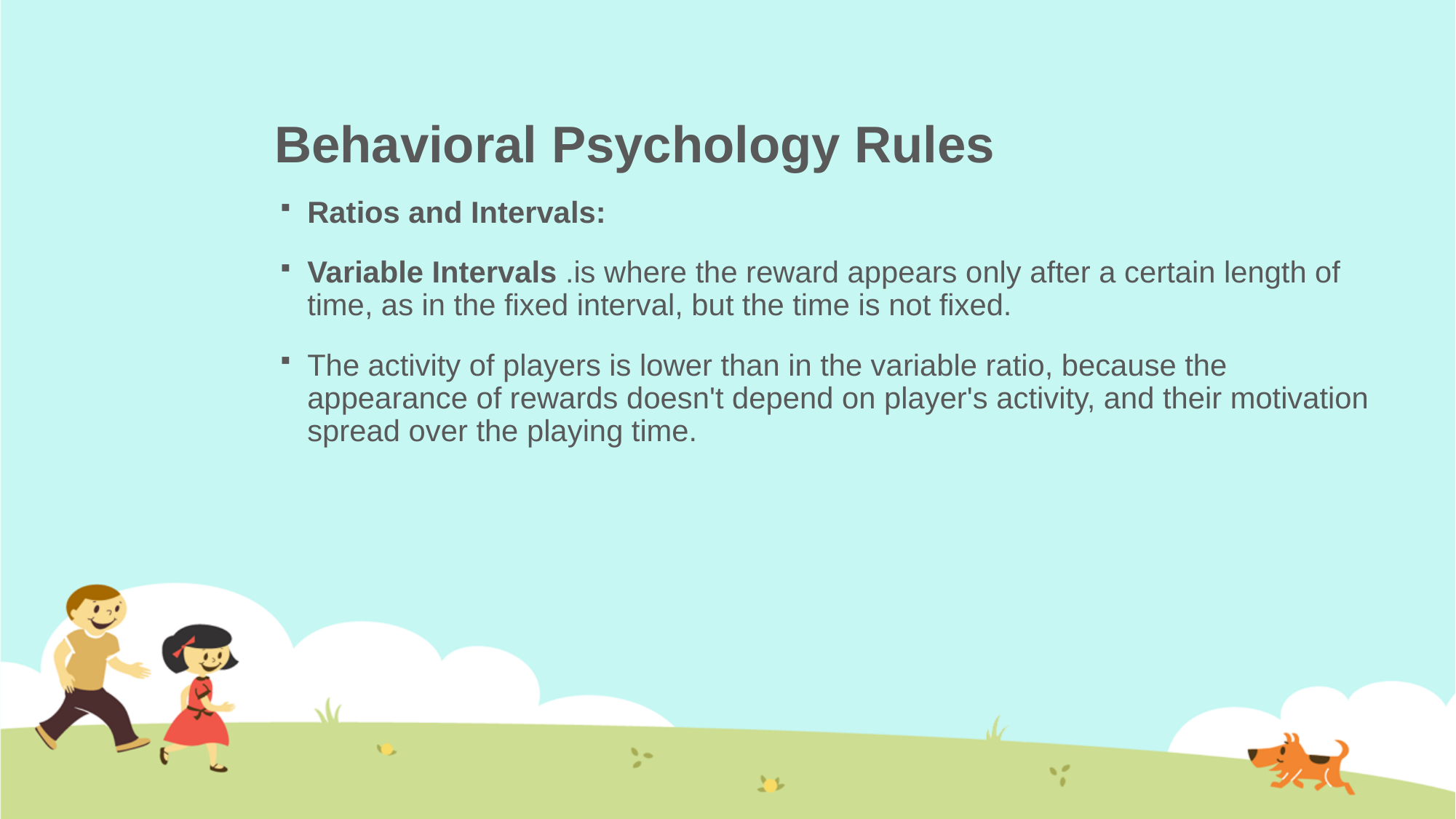

# Behavioral Psychology Rules
Ratios and Intervals:
Variable Intervals .is where the reward appears only after a certain length of time, as in the fixed interval, but the time is not fixed.
The activity of players is lower than in the variable ratio, because the appearance of rewards doesn't depend on player's activity, and their motivation spread over the playing time.